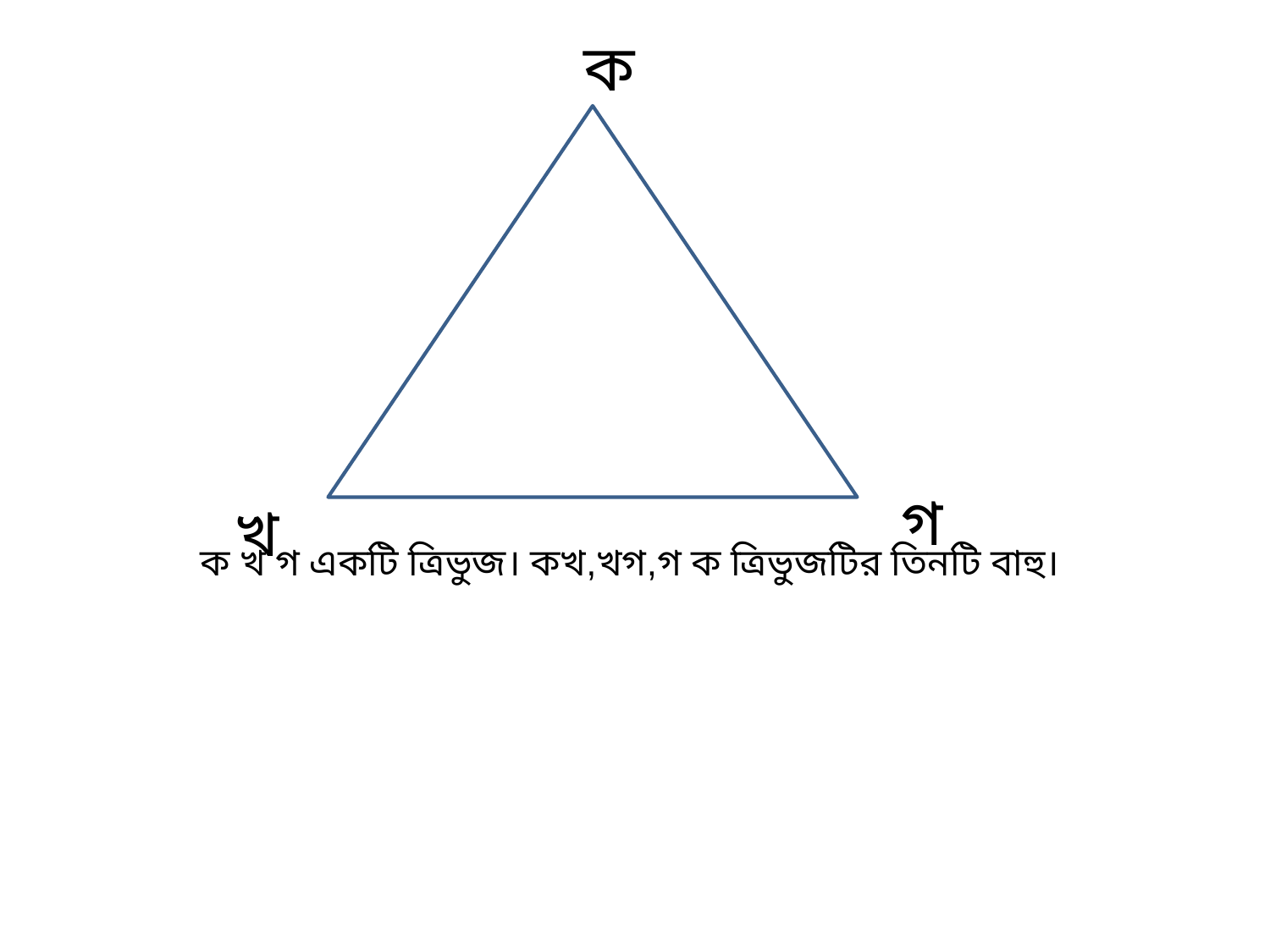

ক
# ক খ গ একটি ত্রিভুজ। কখ,খগ,গ ক ত্রিভুজটির তিনটি বাহু।

গ
খ